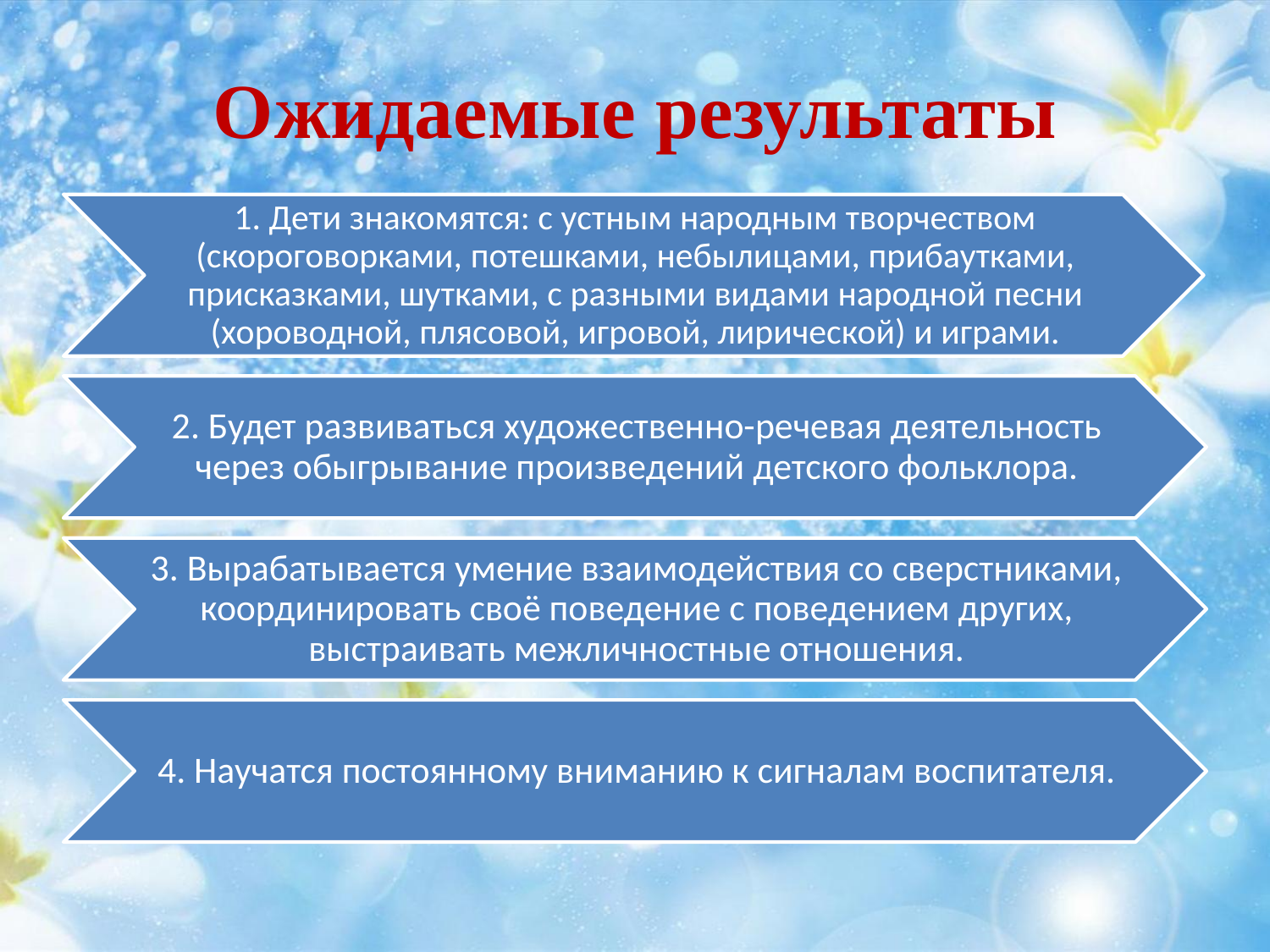

# Ожидаемые результаты
1. Дети знакомятся: с устным народным творчеством (скороговорками, потешками, небылицами, прибаутками, присказками, шутками, с разными видами народной песни (хороводной, плясовой, игровой, лирической) и играми.
2. Будет развиваться художественно-речевая деятельность через обыгрывание произведений детского фольклора.
3. Вырабатывается умение взаимодействия со сверстниками, координировать своё поведение с поведением других, выстраивать межличностные отношения.
4. Научатся постоянному вниманию к сигналам воспитателя.